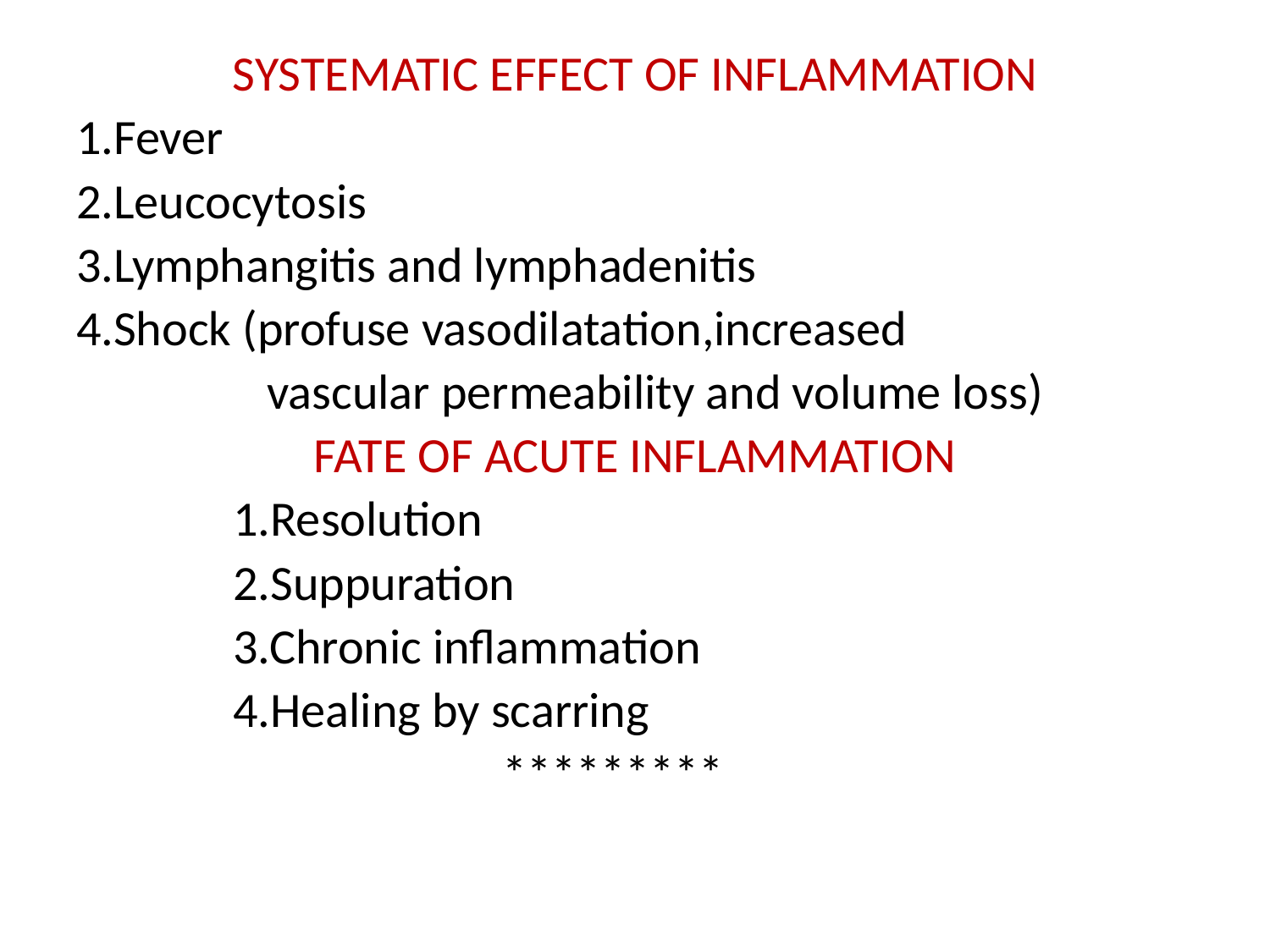

SYSTEMATIC EFFECT OF INFLAMMATION
1.Fever
2.Leucocytosis
3.Lymphangitis and lymphadenitis
4.Shock (profuse vasodilatation,increased
                 vascular permeability and volume loss)
FATE OF ACUTE INFLAMMATION
              1.Resolution
              2.Suppuration
              3.Chronic inflammation
              4.Healing by scarring
                                      *********